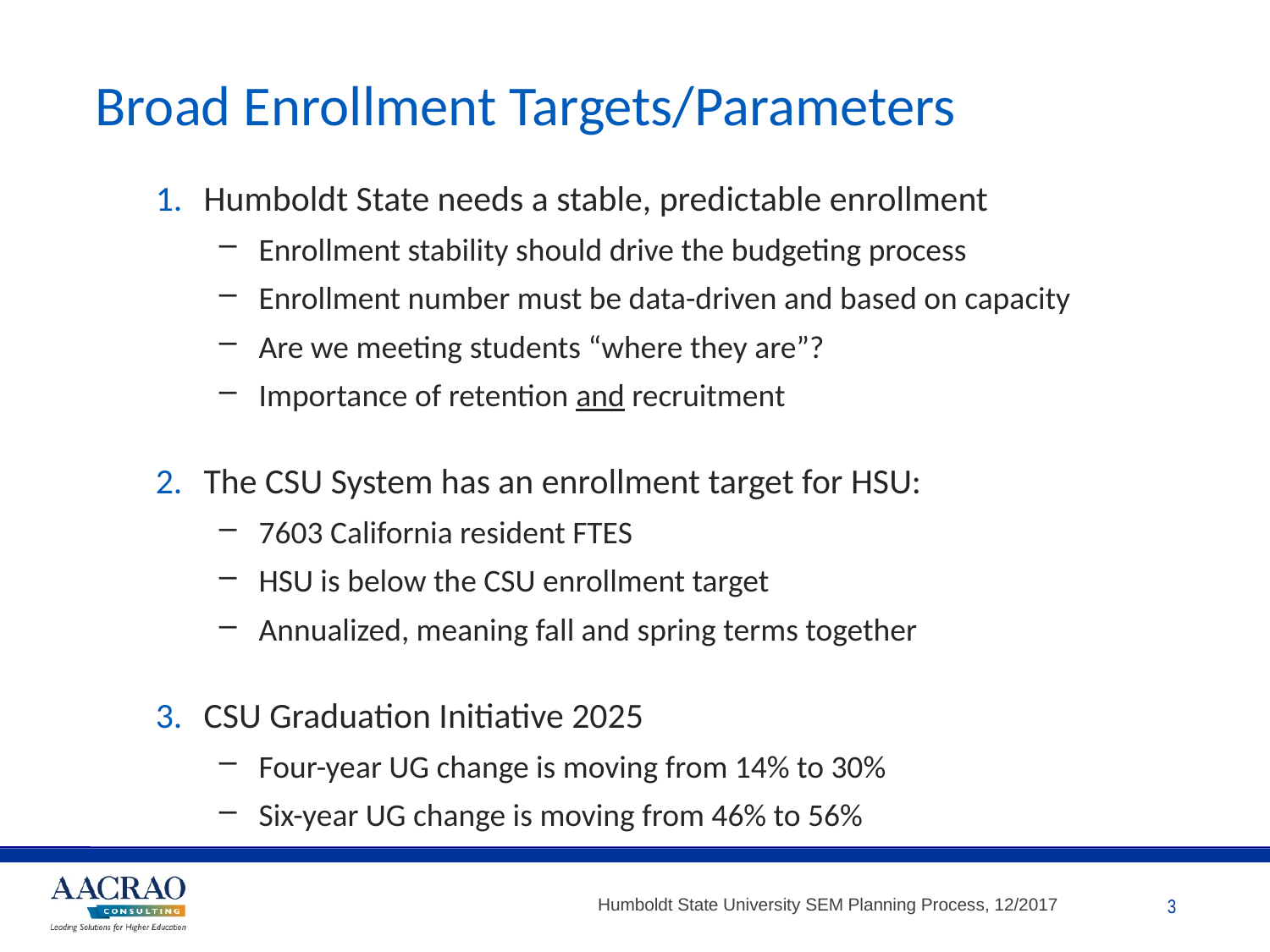

# Broad Enrollment Targets/Parameters
Humboldt State needs a stable, predictable enrollment
Enrollment stability should drive the budgeting process
Enrollment number must be data-driven and based on capacity
Are we meeting students “where they are”?
Importance of retention and recruitment
The CSU System has an enrollment target for HSU:
7603 California resident FTES
HSU is below the CSU enrollment target
Annualized, meaning fall and spring terms together
CSU Graduation Initiative 2025
Four-year UG change is moving from 14% to 30%
Six-year UG change is moving from 46% to 56%